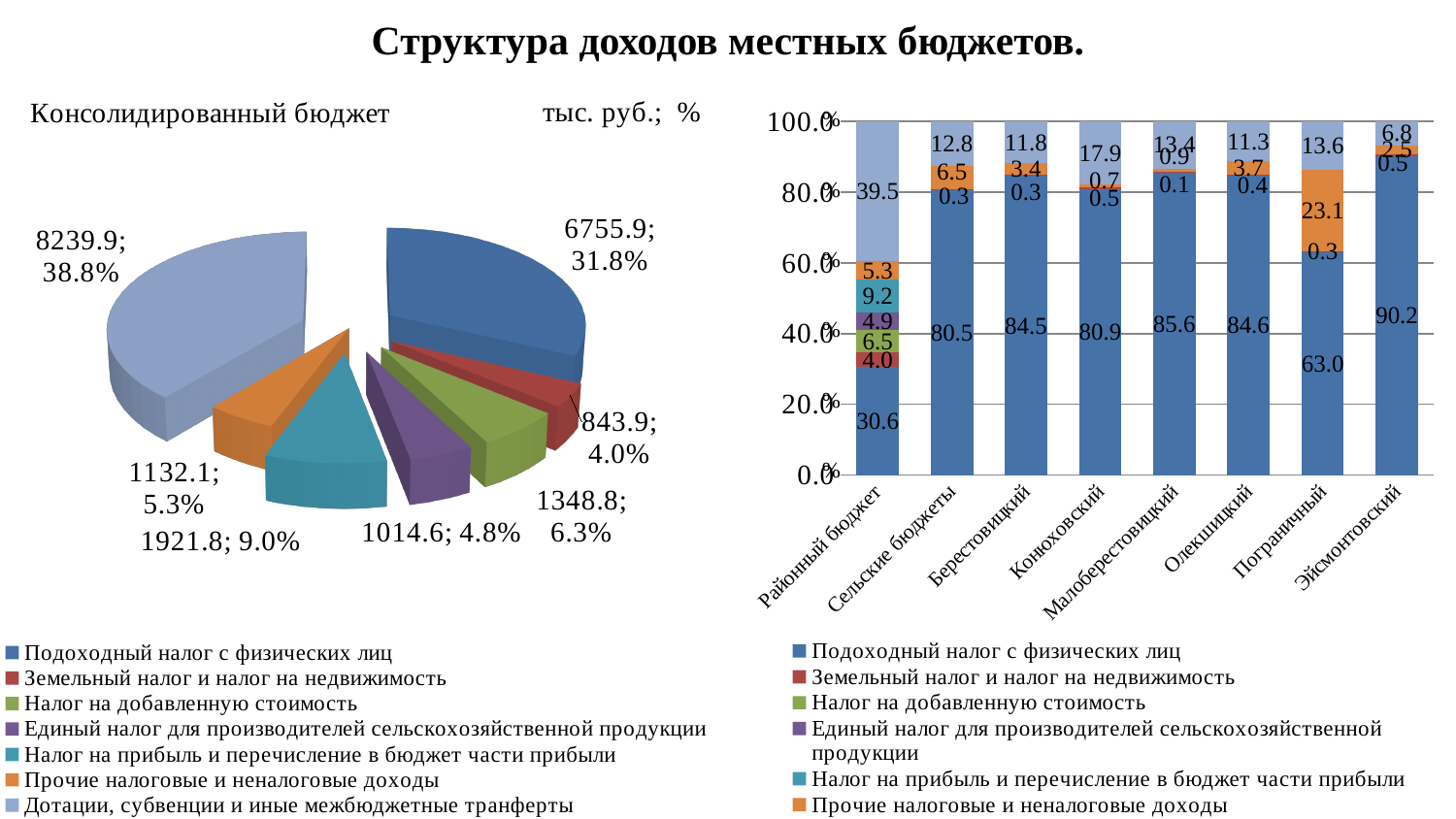

# Структура доходов местных бюджетов.

[unsupported chart]

### Chart

| Category | Подоходный налог с физических лиц | Земельный налог и налог на недвижимость | Налог на добавленную стоимость | Единый налог для производителей сельскохозяйственной продукции | Налог на прибыль и перечисление в бюджет части прибыли | Прочие налоговые и неналоговые доходы | Дотации, субвенции и иные межбюджетные транферты |
|---|---|---|---|---|---|---|---|
| Районный бюджет | 30.6 | 4.0 | 6.5 | 4.9 | 9.2 | 5.3 | 39.5 |
| Сельские бюджеты | 80.47 | 0.3 | None | None | None | 6.5 | 12.8 |
| Берестовицкий | 84.5 | 0.3 | None | None | None | 3.42 | 11.79 |
| Конюховский | 80.85 | 0.48 | None | None | None | 0.73 | 17.94 |
| Малоберестовицкий | 85.62 | 0.13 | None | None | None | 0.9 | 13.35 |
| Олекшицкий | 84.64 | 0.38 | None | None | None | 3.68 | 11.29 |
| Пограничный | 63.0 | 0.31 | None | None | None | 23.06 | 13.63 |
| Эйсмонтовский | 90.19 | 0.51 | None | None | None | 2.54 | 6.77 |